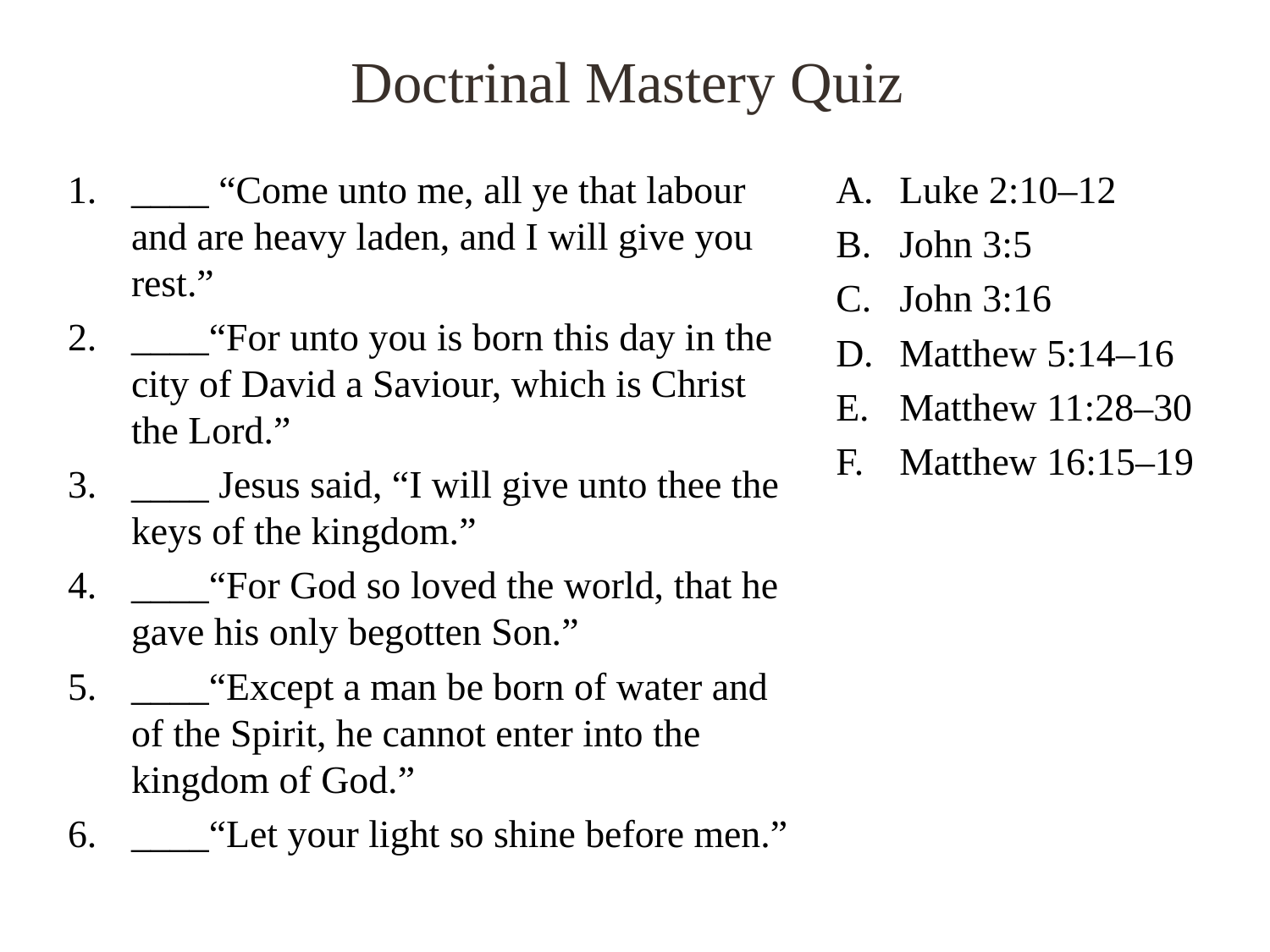

# Doctrinal Mastery Quiz
____ “Come unto me, all ye that labour and are heavy laden, and I will give you rest.”
____“For unto you is born this day in the city of David a Saviour, which is Christ the Lord.”
____ Jesus said, “I will give unto thee the keys of the kingdom.”
____“For God so loved the world, that he gave his only begotten Son.”
____“Except a man be born of water and of the Spirit, he cannot enter into the kingdom of God.”
____“Let your light so shine before men.”
Luke 2:10–12
John 3:5
John 3:16
Matthew 5:14–16
Matthew 11:28–30
Matthew 16:15–19